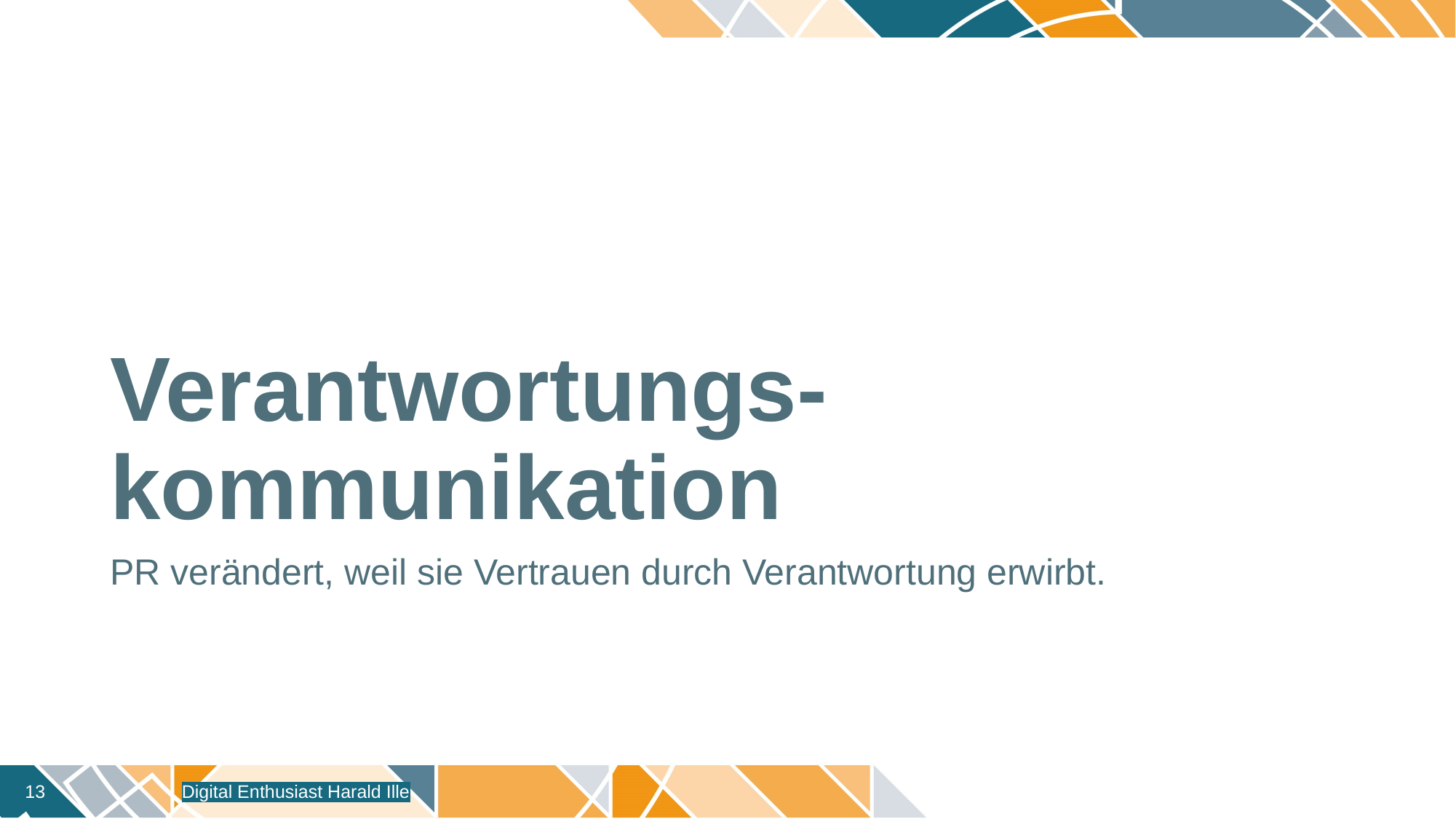

# Verantwortungs-kommunikation
PR verändert, weil sie Vertrauen durch Verantwortung erwirbt.
Digital Enthusiast Harald Ille
13